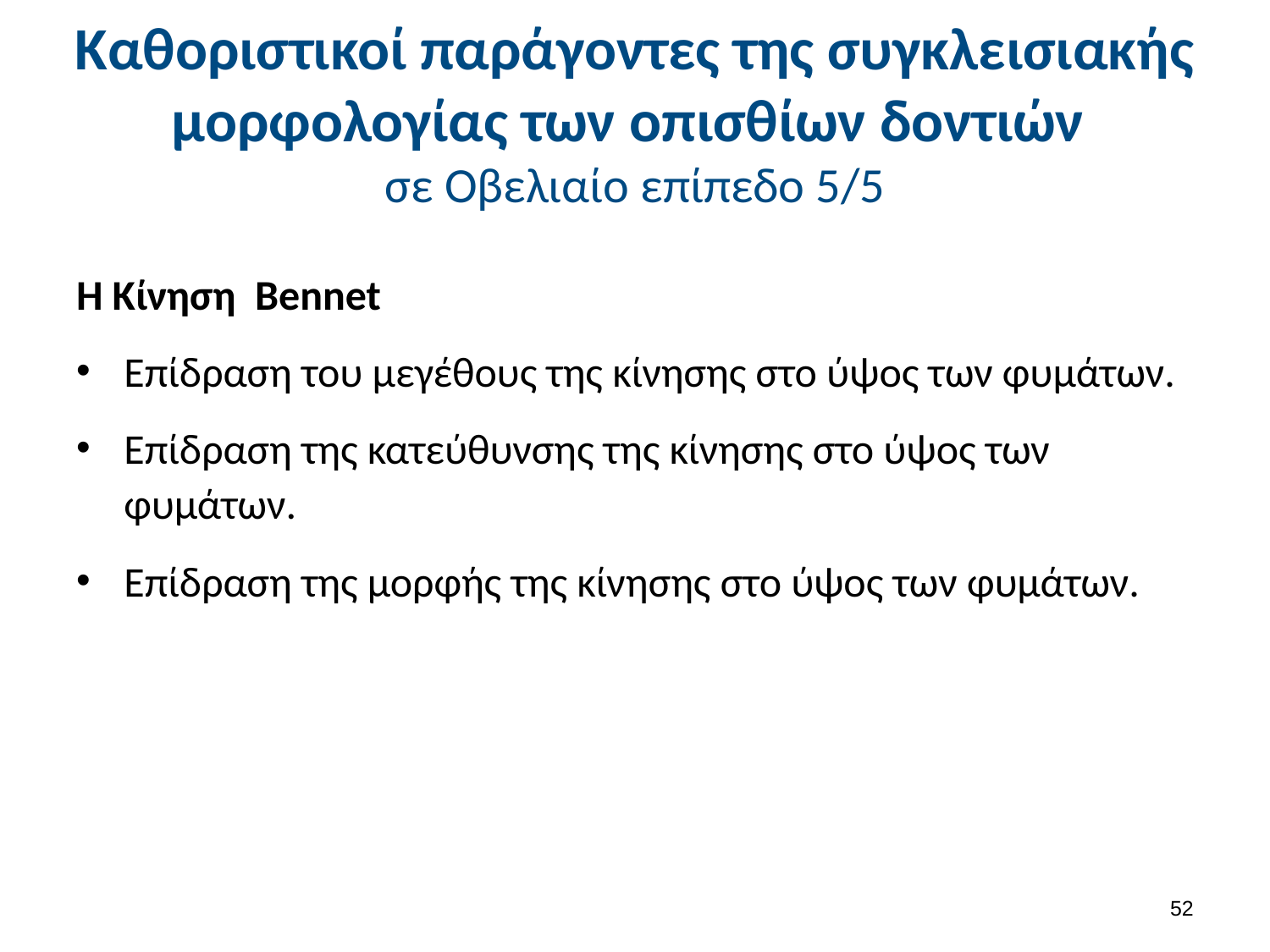

# Καθοριστικοί παράγοντες της συγκλεισιακής μορφολογίας των οπισθίων δοντιών σε Οβελιαίο επίπεδο 5/5
Η Κίνηση  Bennet
Επίδραση του μεγέθους της κίνησης στο ύψος των φυμάτων.
Επίδραση της κατεύθυνσης της κίνησης στο ύψος των φυμάτων.
Επίδραση της μορφής της κίνησης στο ύψος των φυμάτων.
52